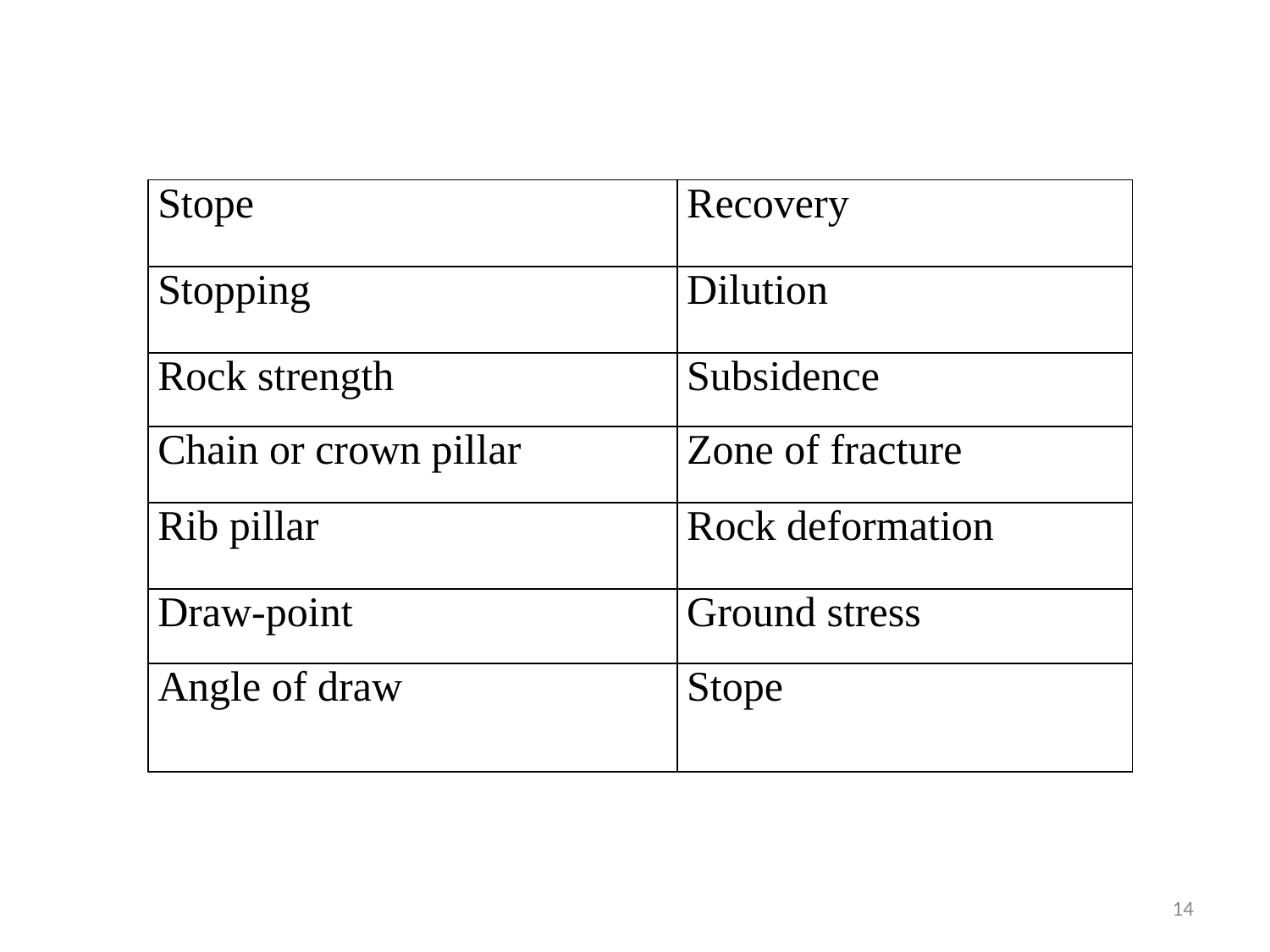

| Stope | Recovery |
| --- | --- |
| Stopping | Dilution |
| Rock strength | Subsidence |
| Chain or crown pillar | Zone of fracture |
| Rib pillar | Rock deformation |
| Draw-point | Ground stress |
| Angle of draw | Stope |
14